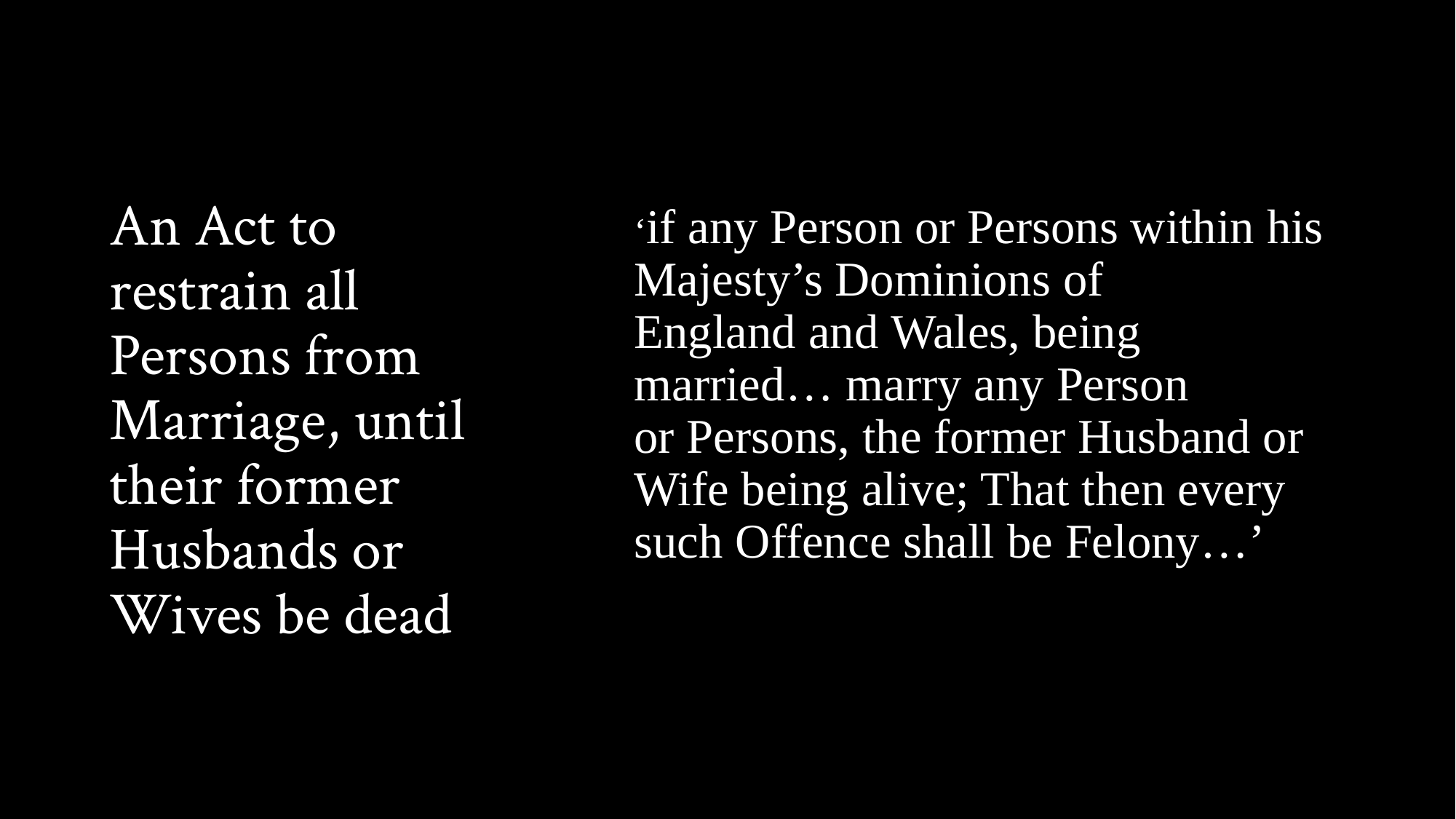

# An Act to restrain all Persons from Marriage, until their former Husbands or Wives be dead
‘if any Person or Persons within his Majesty’s Dominions of England and Wales, being married… marry any Person or Persons, the former Husband or Wife being alive; That then every such Offence shall be Felony…’